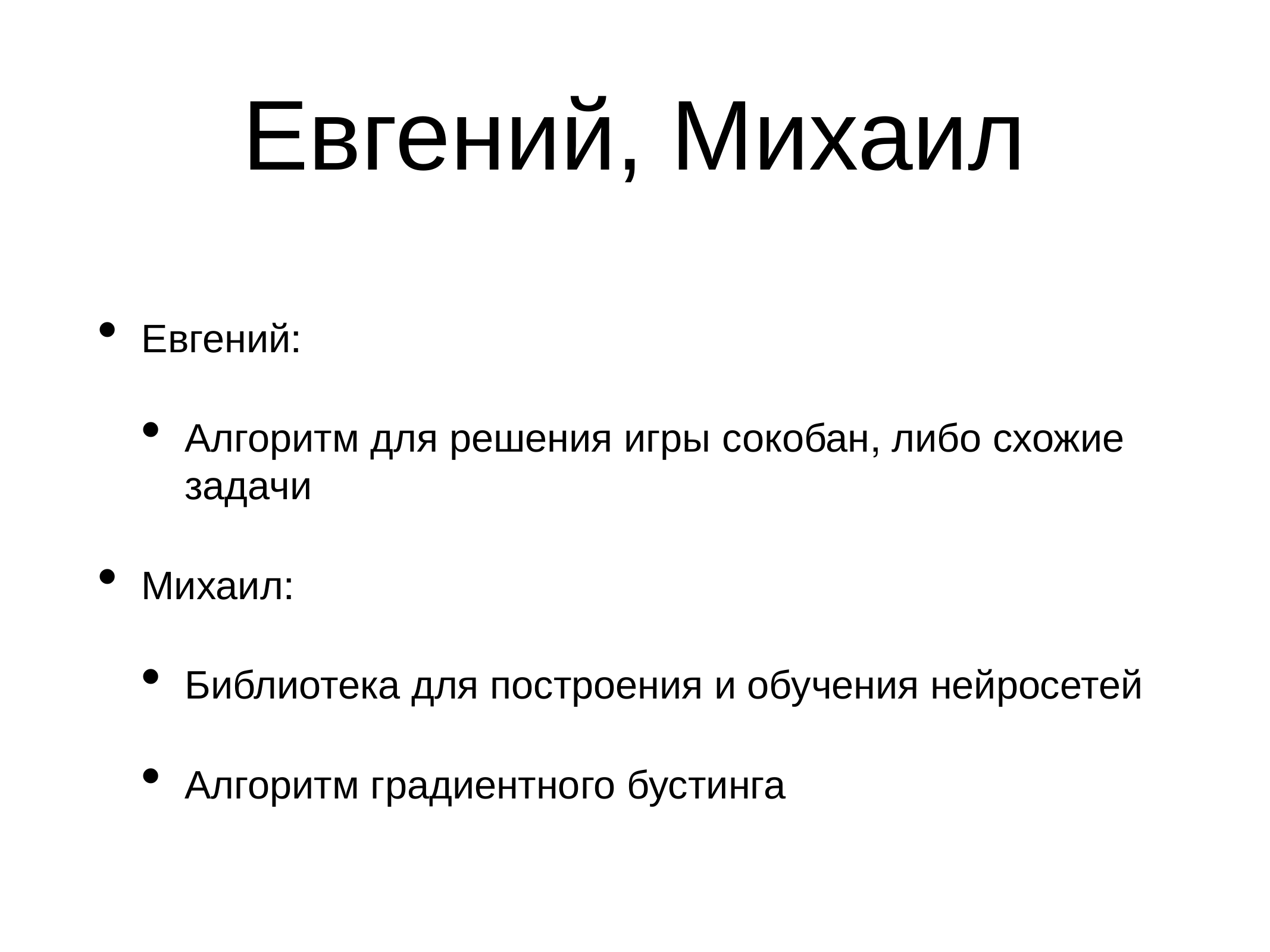

# Евгений, Михаил
Евгений:
Алгоритм для решения игры сокобан, либо схожие задачи
Михаил:
Библиотека для построения и обучения нейросетей
Алгоритм градиентного бустинга